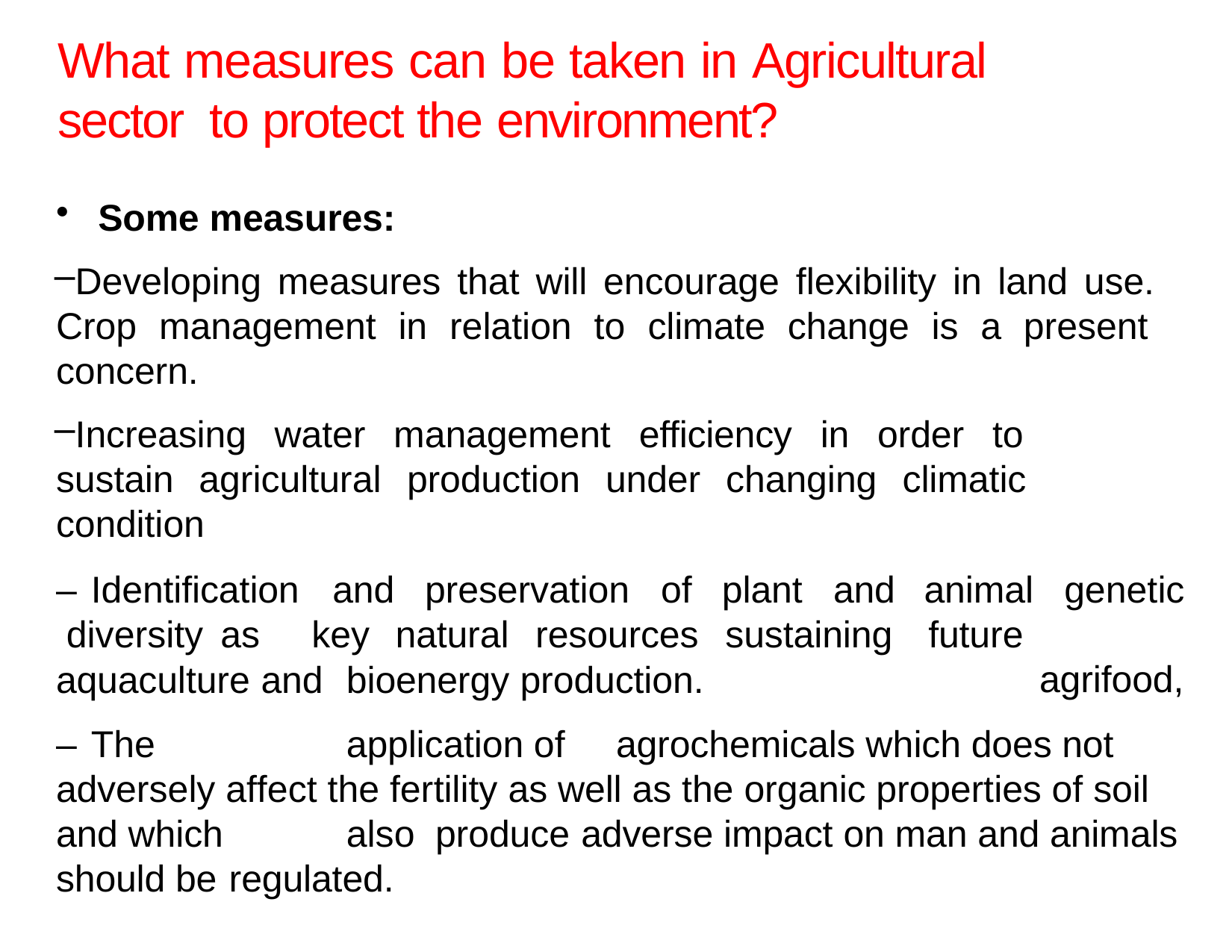

# What measures can be taken in Agricultural sector  to protect the environment?
Some measures:
Developing measures that will encourage flexibility in land use.  Crop management in relation to climate change is a present  concern.
Increasing water management efficiency in order to  sustain agricultural production under changing climatic  condition
– Identification		and		preservation	of	plant	and  diversity	as	key	natural	resources		sustaining
animal  future
genetic  agrifood,
aquaculture and	bioenergy production.
– The	application of	agrochemicals which does not adversely affect the fertility as well as the organic properties of soil and which	also  produce adverse impact on man and animals should be regulated.